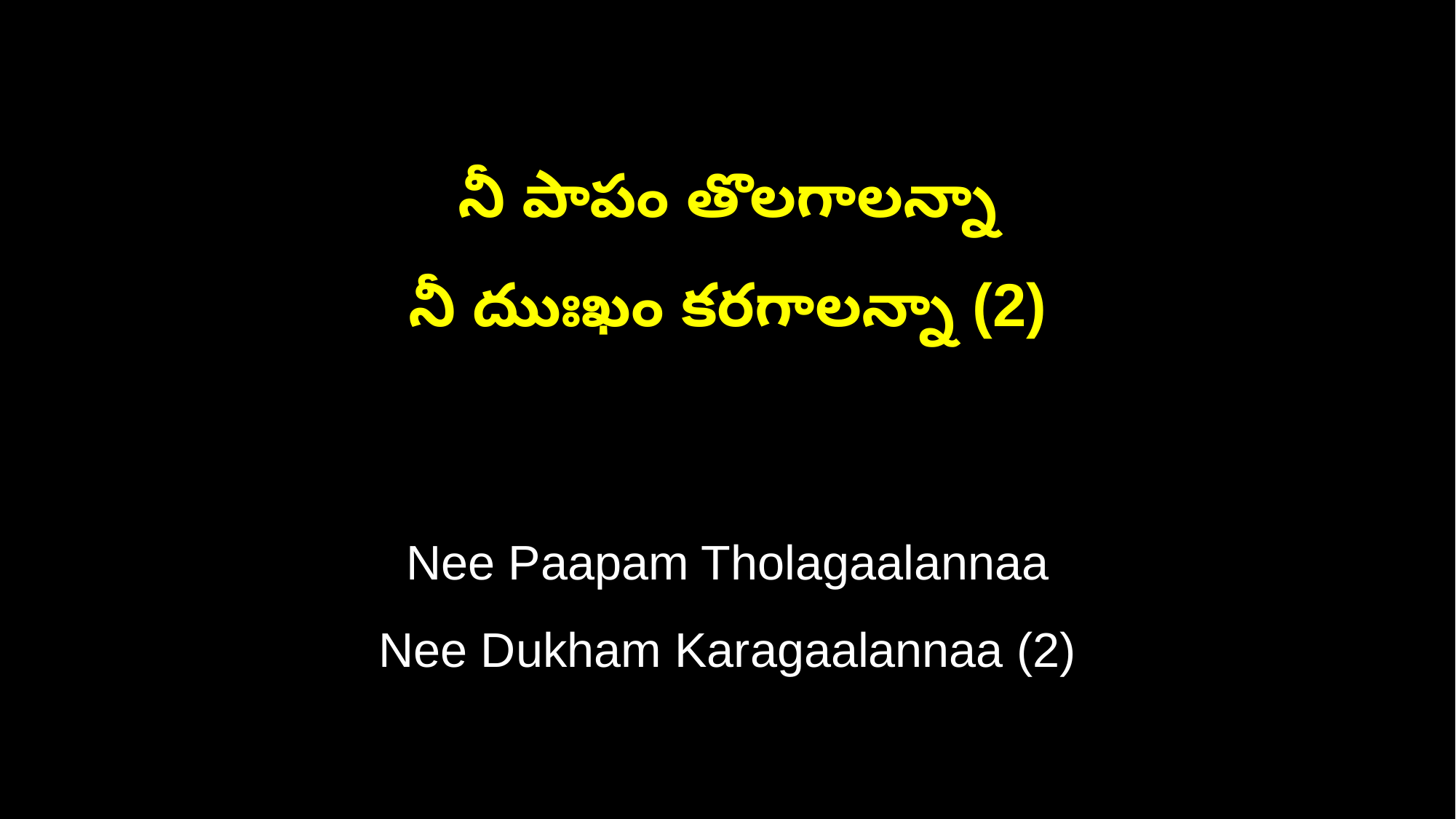

నీ పాపం తొలగాలన్నా
నీ దుుఃఖం కరగాలన్నా (2)
Nee Paapam Tholagaalannaa
Nee Dukham Karagaalannaa (2)